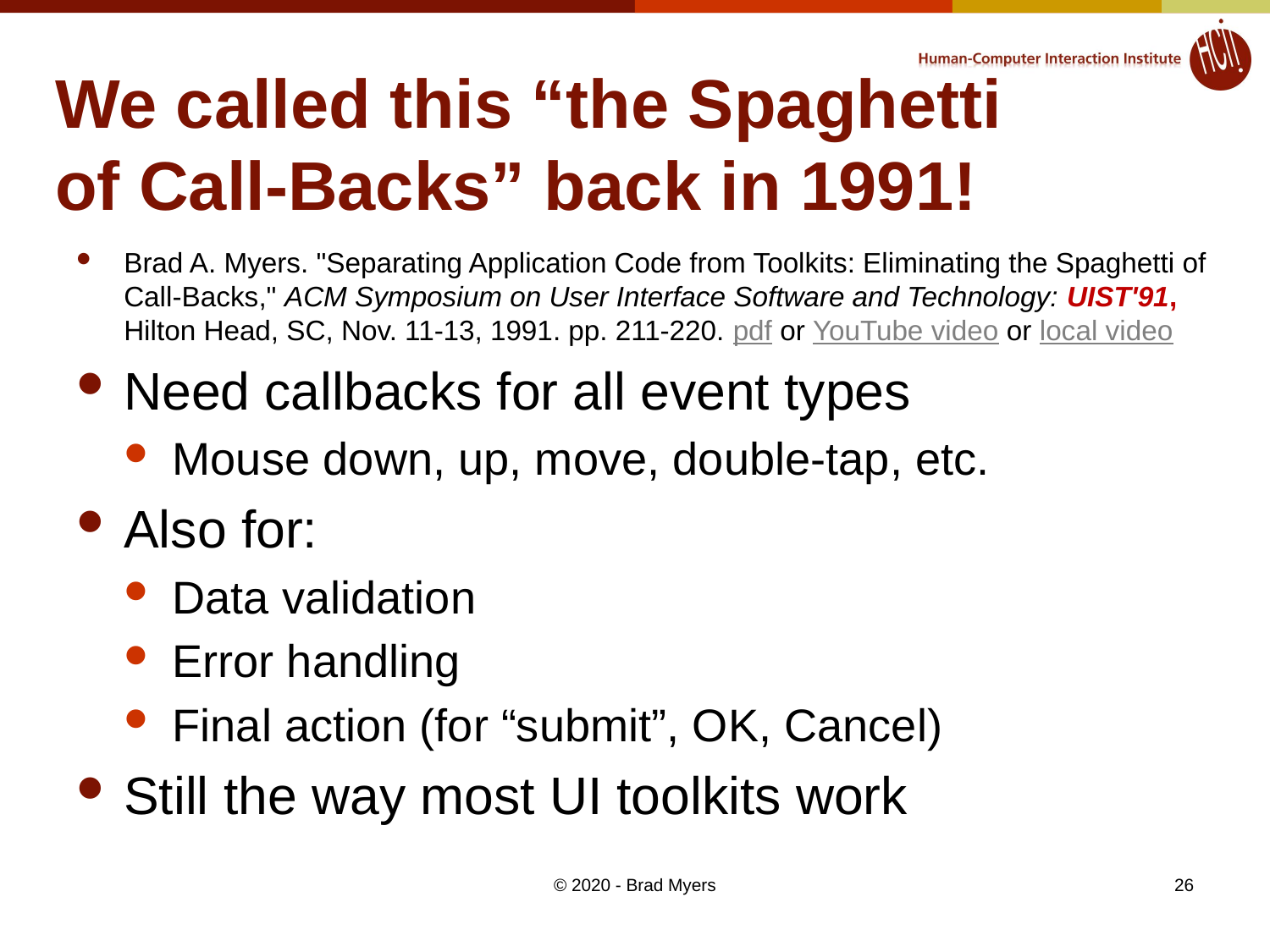

# We called this “the Spaghetti of Call-Backs” back in 1991!
Brad A. Myers. "Separating Application Code from Toolkits: Eliminating the Spaghetti of Call-Backs," ACM Symposium on User Interface Software and Technology: UIST'91, Hilton Head, SC, Nov. 11-13, 1991. pp. 211-220. pdf or YouTube video or local video
Need callbacks for all event types
Mouse down, up, move, double-tap, etc.
Also for:
Data validation
Error handling
Final action (for “submit”, OK, Cancel)
Still the way most UI toolkits work
© 2020 - Brad Myers
26